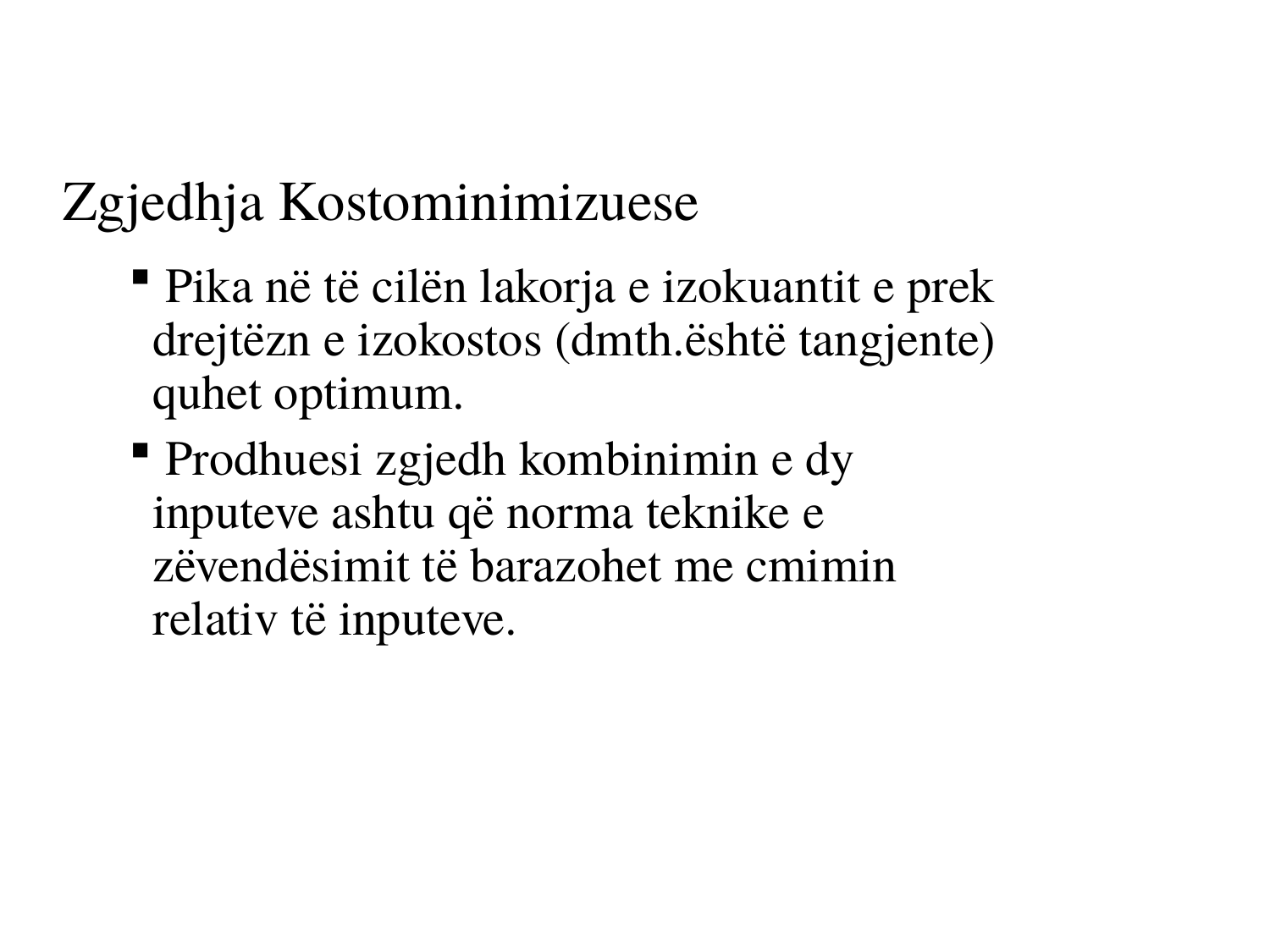

# Zgjedhja Kostominimizuese
 Pika në të cilën lakorja e izokuantit e prek drejtëzn e izokostos (dmth.është tangjente) quhet optimum.
 Prodhuesi zgjedh kombinimin e dy inputeve ashtu që norma teknike e zëvendësimit të barazohet me cmimin relativ të inputeve.